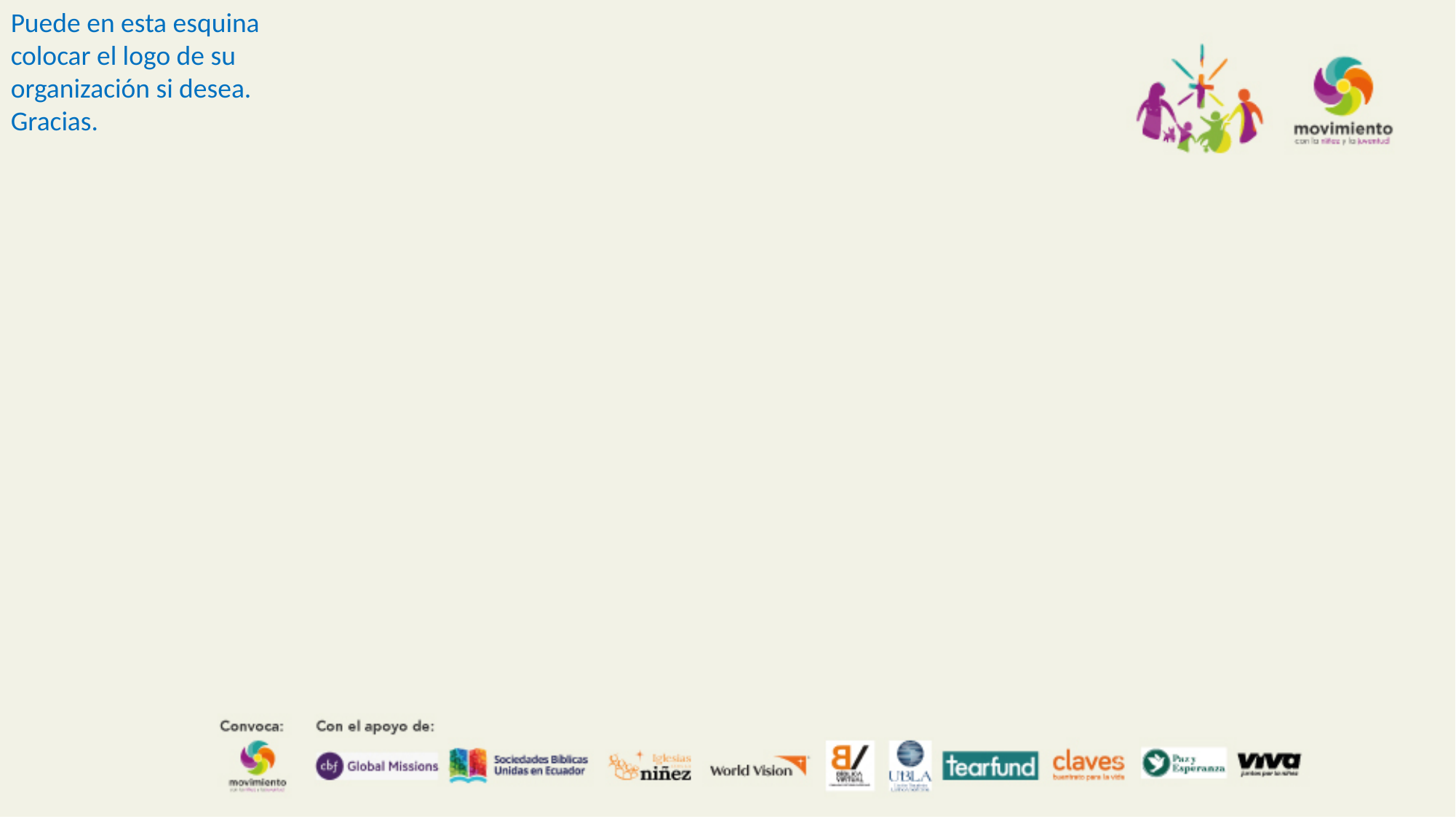

Puede en esta esquina colocar el logo de su organización si desea. Gracias.
#